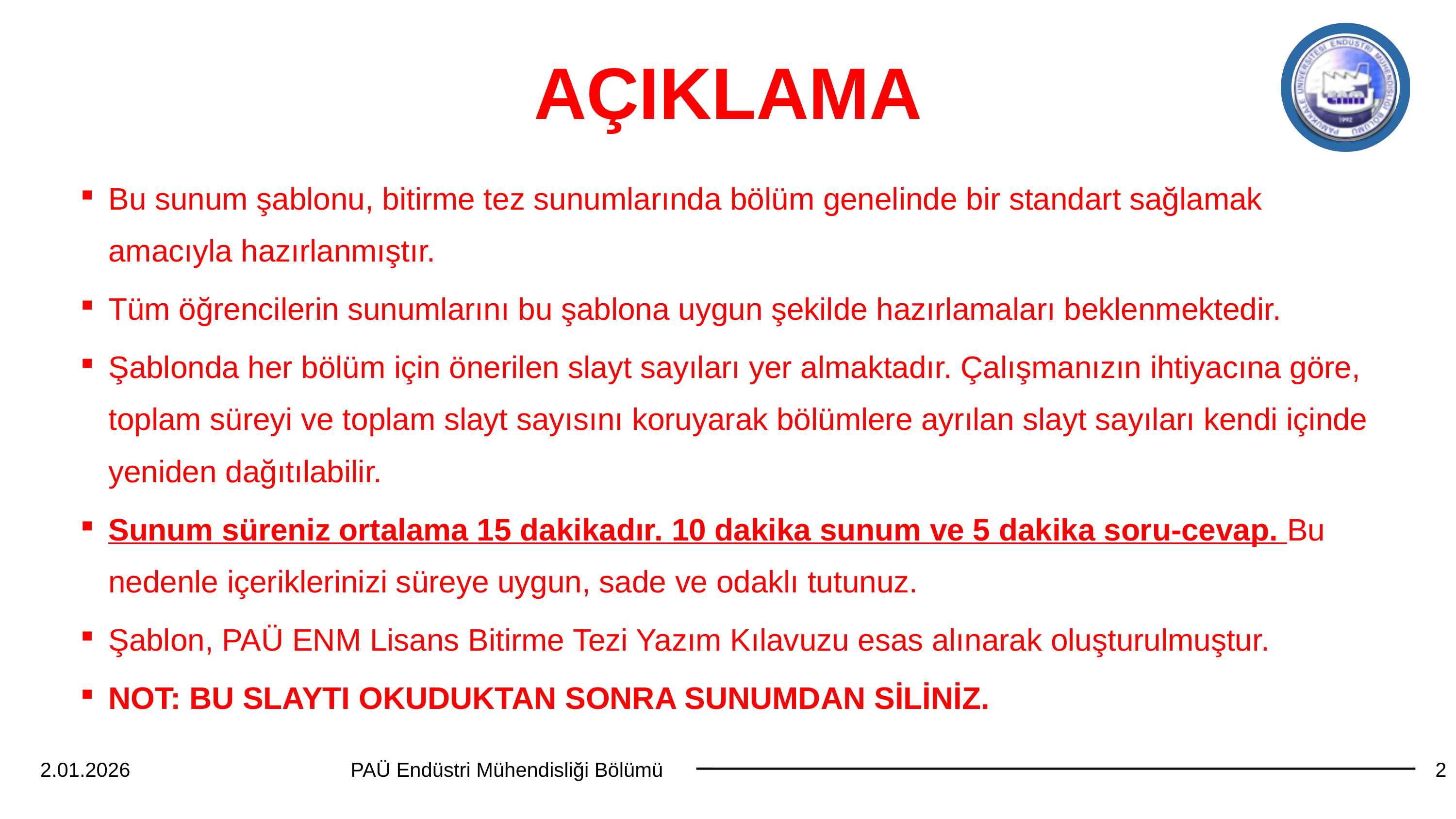

# AÇIKLAMA
Bu sunum şablonu, bitirme tez sunumlarında bölüm genelinde bir standart sağlamak amacıyla hazırlanmıştır.
Tüm öğrencilerin sunumlarını bu şablona uygun şekilde hazırlamaları beklenmektedir.
Şablonda her bölüm için önerilen slayt sayıları yer almaktadır. Çalışmanızın ihtiyacına göre, toplam süreyi ve toplam slayt sayısını koruyarak bölümlere ayrılan slayt sayıları kendi içinde yeniden dağıtılabilir.
Sunum süreniz ortalama 15 dakikadır. 10 dakika sunum ve 5 dakika soru-cevap. Bu nedenle içeriklerinizi süreye uygun, sade ve odaklı tutunuz.
Şablon, PAÜ ENM Lisans Bitirme Tezi Yazım Kılavuzu esas alınarak oluşturulmuştur.
NOT: BU SLAYTI OKUDUKTAN SONRA SUNUMDAN SİLİNİZ.
2.01.2026
2
PAÜ Endüstri Mühendisliği Bölümü